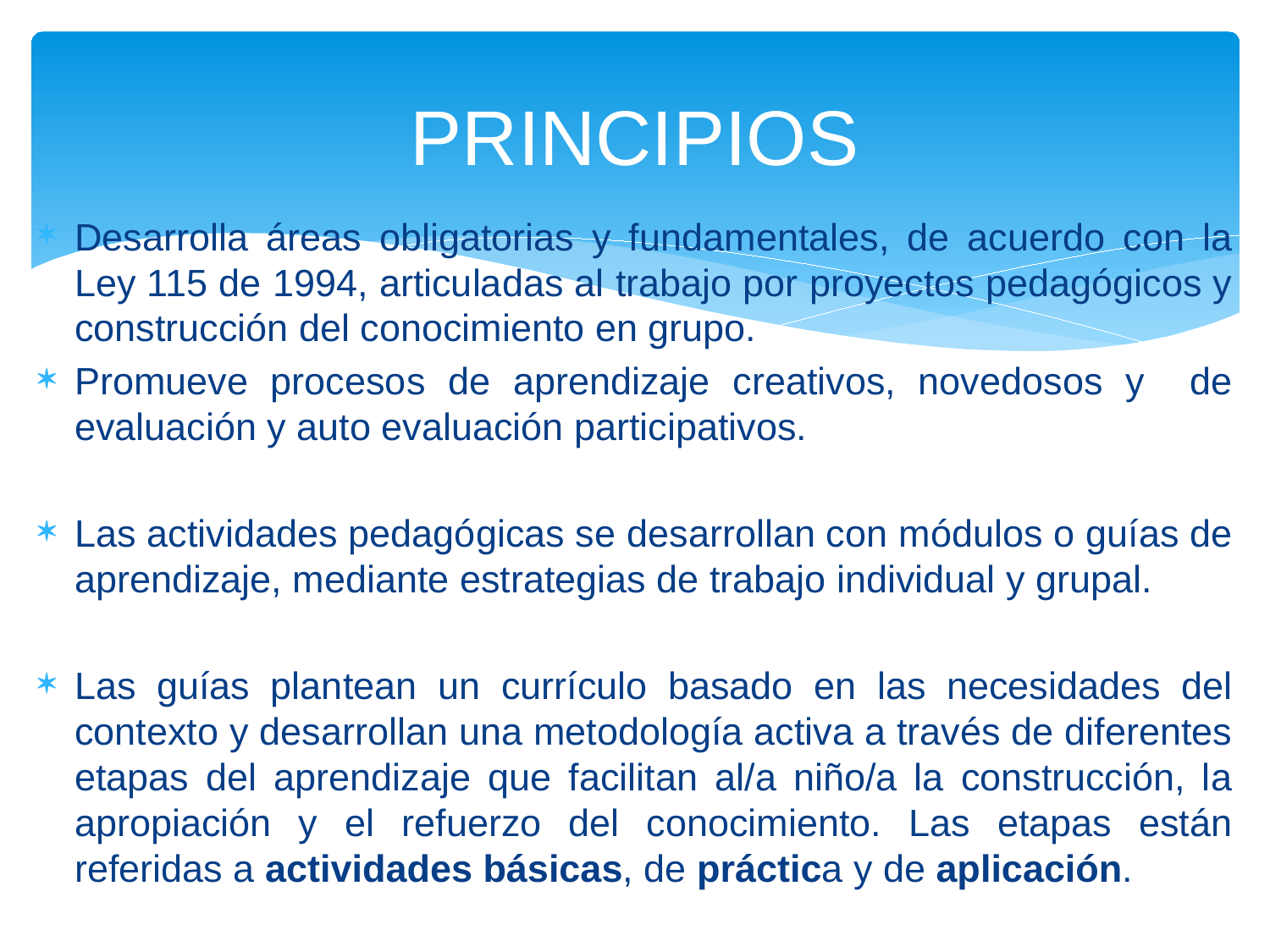

# PRINCIPIOS
Desarrolla áreas obligatorias y fundamentales, de acuerdo con la Ley 115 de 1994, articuladas al trabajo por proyectos pedagógicos y construcción del conocimiento en grupo.
Promueve procesos de aprendizaje creativos, novedosos y  de evaluación y auto evaluación participativos.

Las actividades pedagógicas se desarrollan con módulos o guías de aprendizaje, mediante estrategias de trabajo individual y grupal.

Las guías plantean un currículo basado en las necesidades del contexto y desarrollan una metodología activa a través de diferentes etapas del aprendizaje que facilitan al/a niño/a la construcción, la apropiación y el refuerzo del conocimiento. Las etapas están referidas a actividades básicas, de práctica y de aplicación.